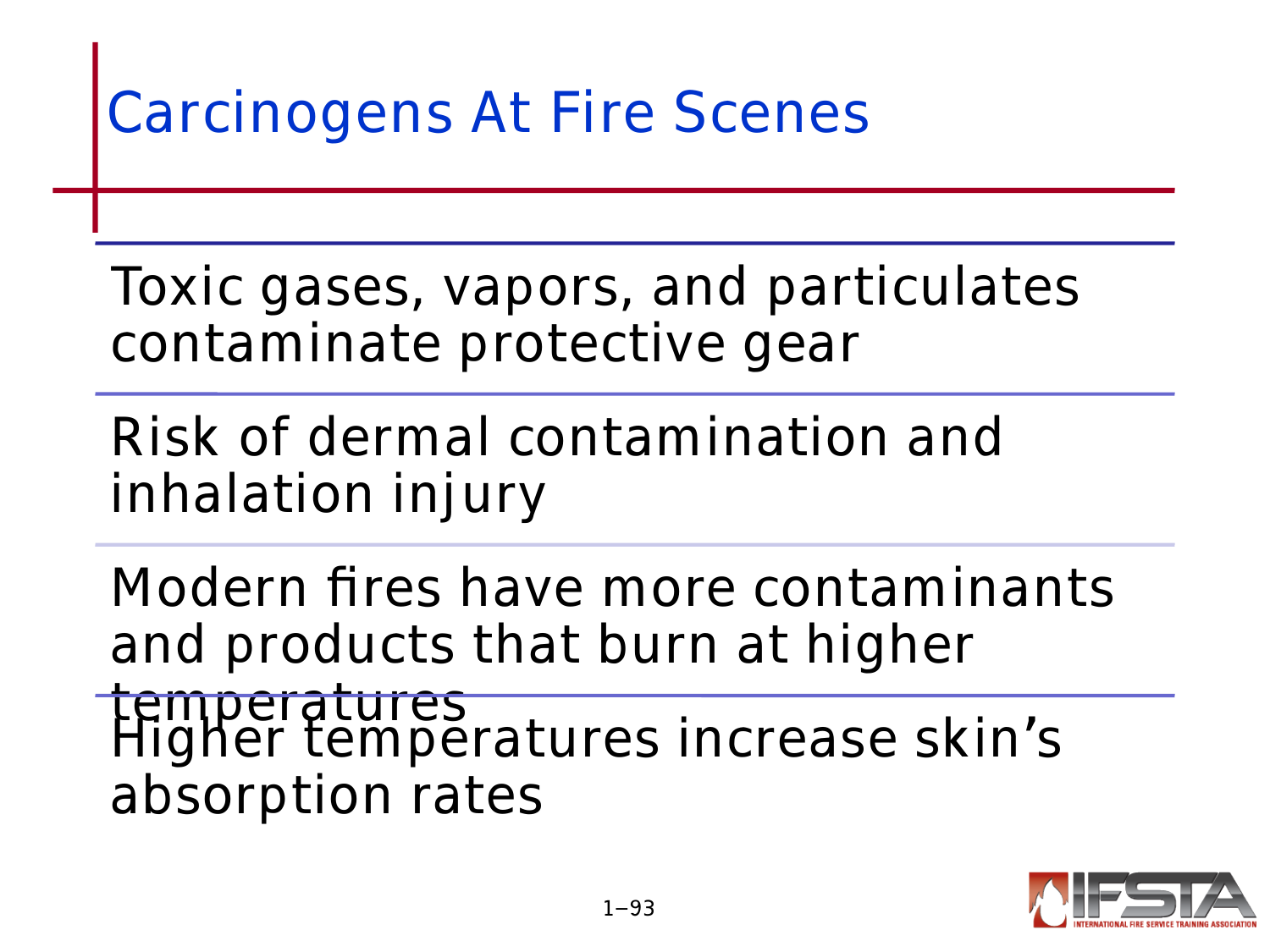

# Carcinogens At Fire Scenes
Toxic gases, vapors, and particulates contaminate protective gear
Risk of dermal contamination and inhalation injury
Modern fires have more contaminants and products that burn at higher temperatures
Higher temperatures increase skin’s absorption rates
1–93